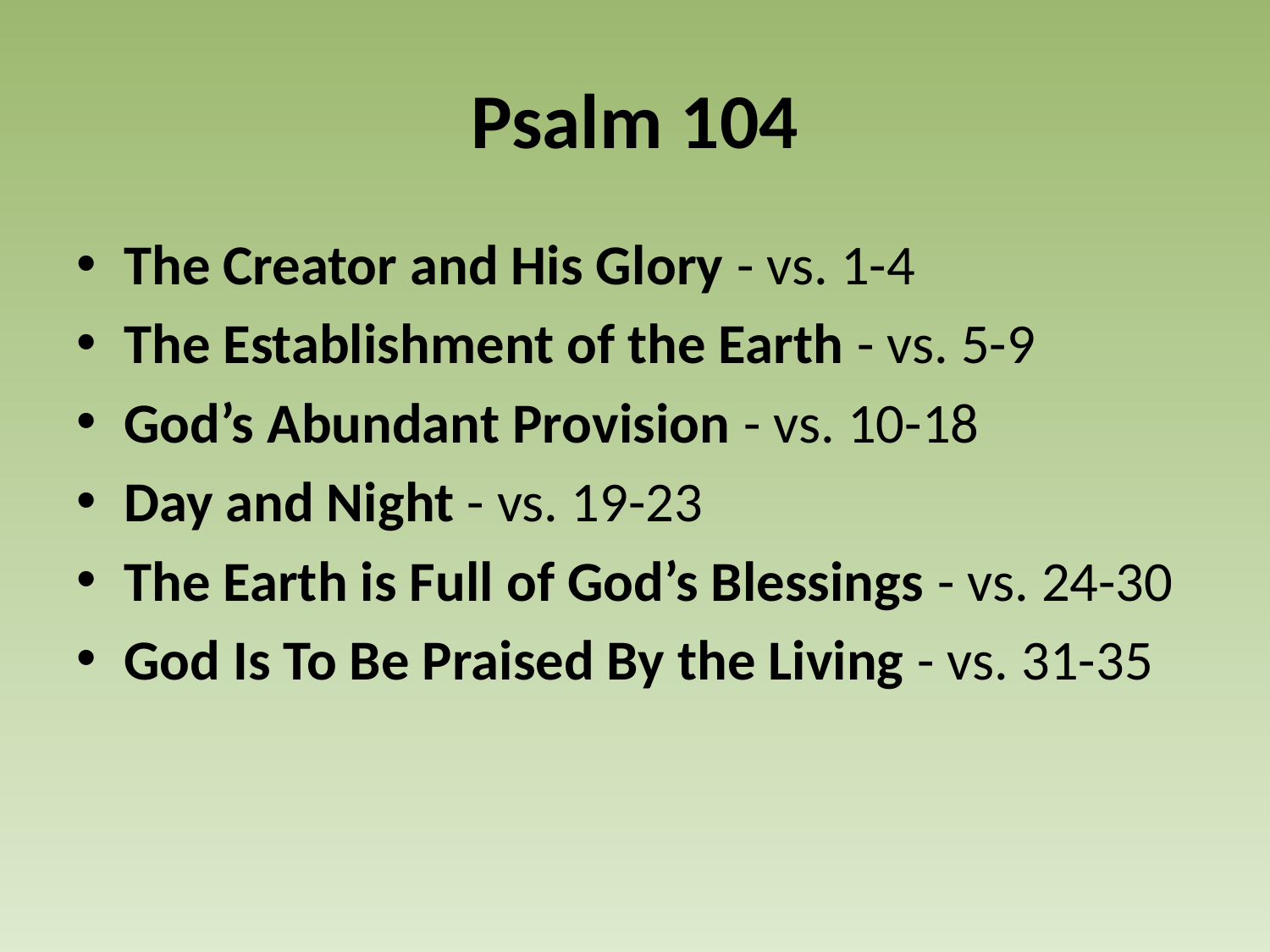

# Psalm 104
The Creator and His Glory - vs. 1-4
The Establishment of the Earth - vs. 5-9
God’s Abundant Provision - vs. 10-18
Day and Night - vs. 19-23
The Earth is Full of God’s Blessings - vs. 24-30
God Is To Be Praised By the Living - vs. 31-35